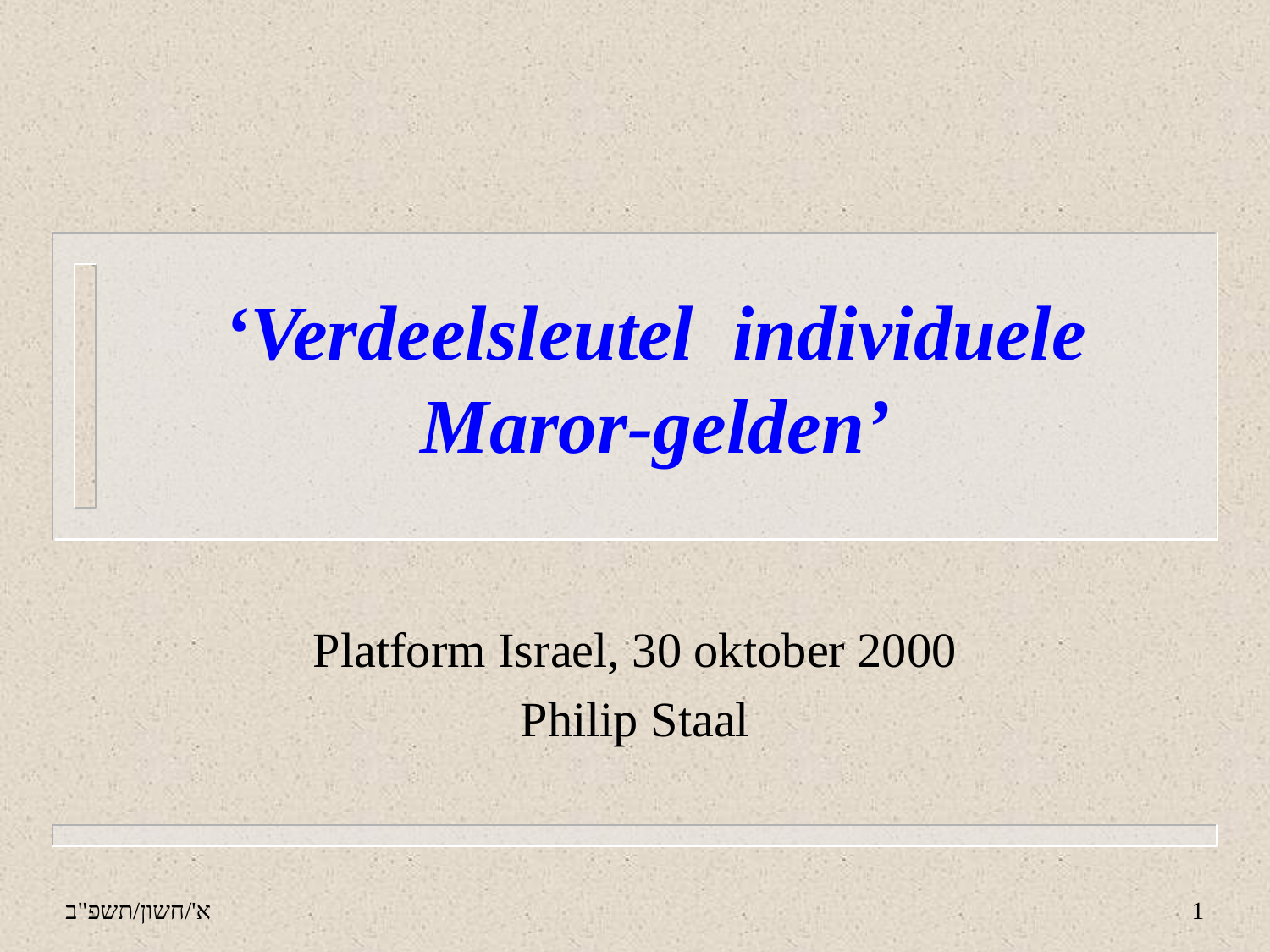

# ‘Verdeelsleutel  individuele Maror-gelden’
Platform Israel, 30 oktober 2000
Philip Staal
א'/חשון/תשפ"ב
1